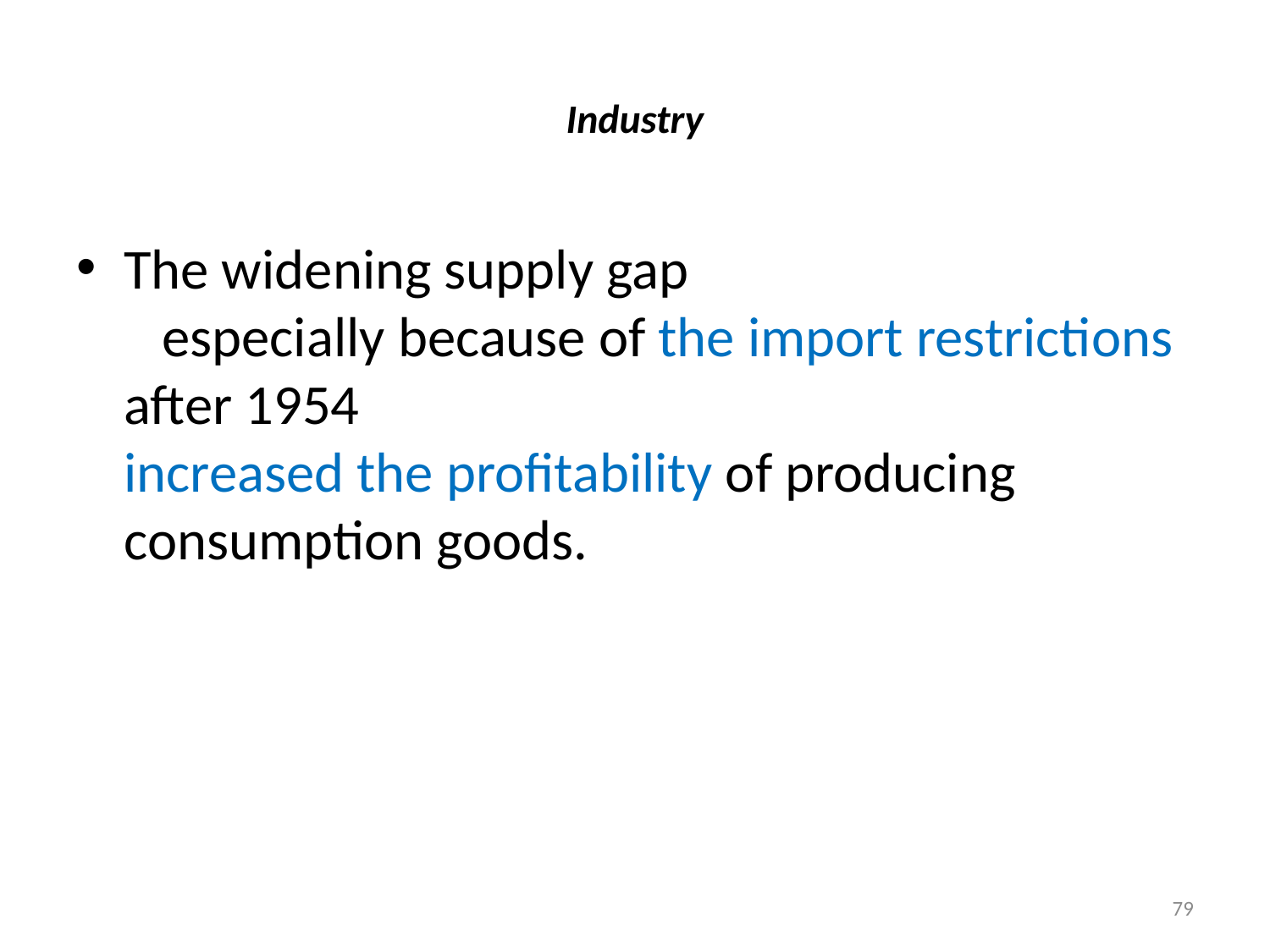

# Industry
The widening supply gap                                           especially because of the import restrictions after 1954                                                           increased the profitability of producing consumption goods.

79